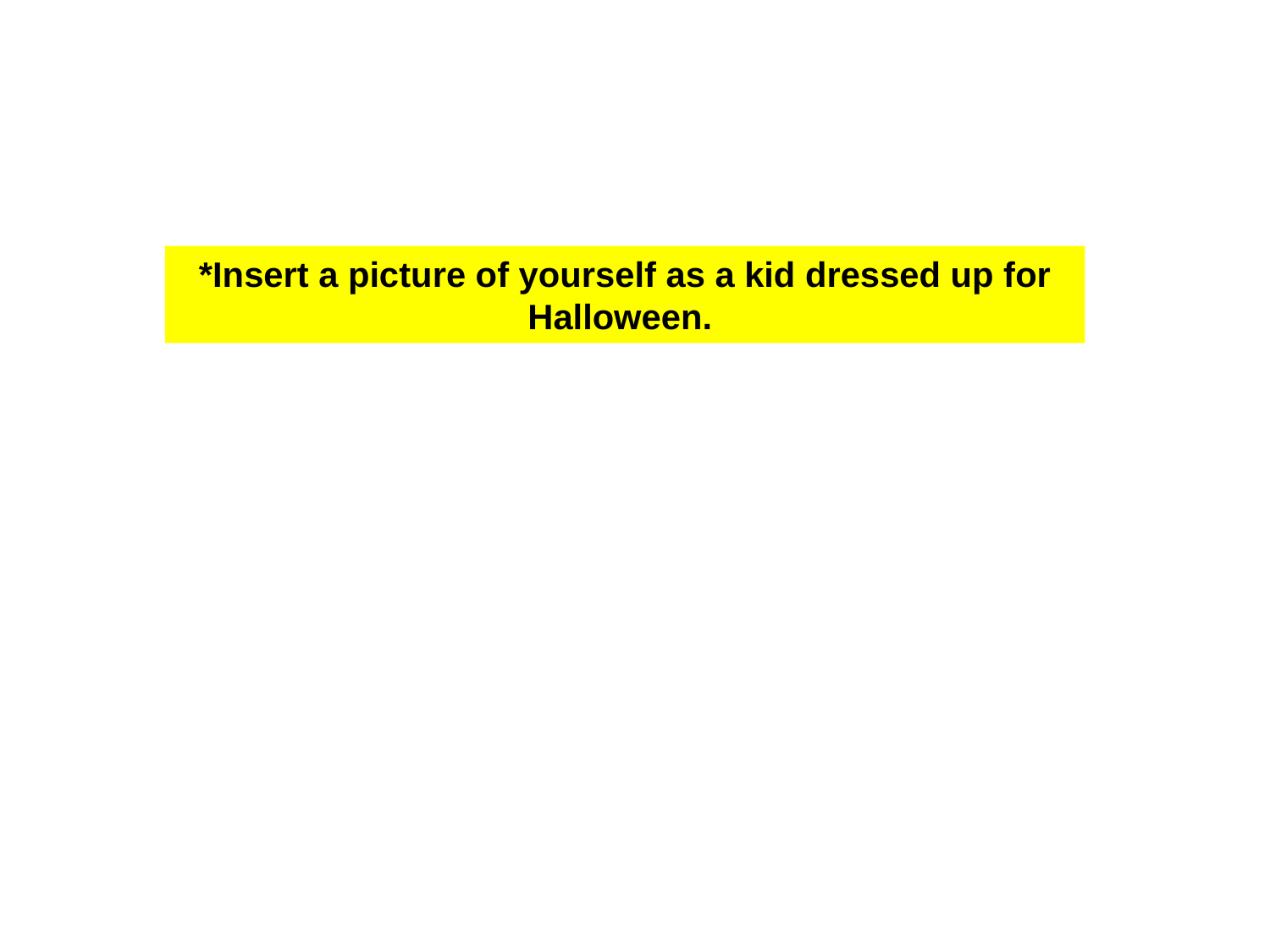

*Insert a picture of yourself as a kid dressed up for Halloween.